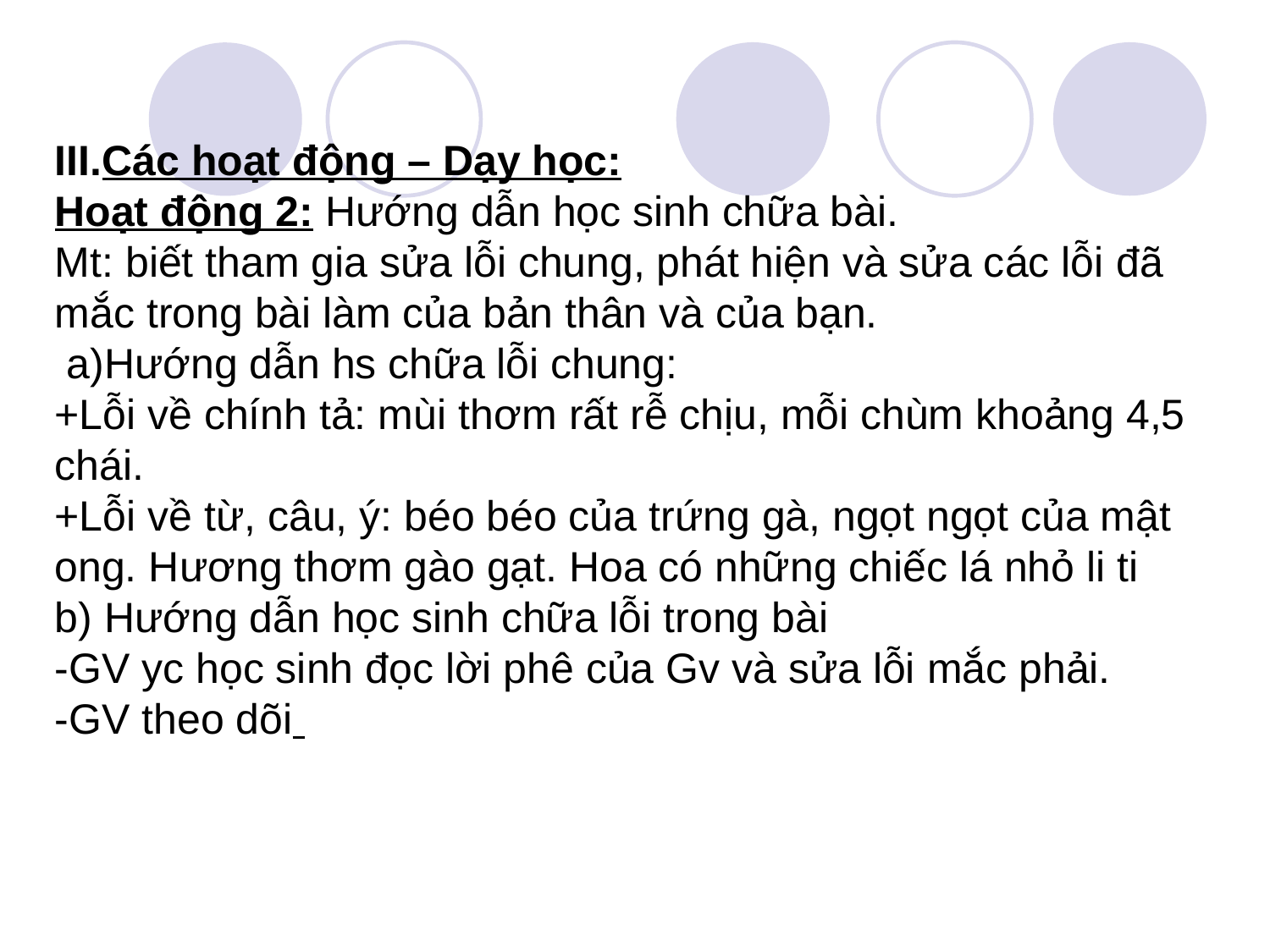

III.Các hoạt động – Dạy học:
Hoạt động 2: Hướng dẫn học sinh chữa bài.
Mt: biết tham gia sửa lỗi chung, phát hiện và sửa các lỗi đã mắc trong bài làm của bản thân và của bạn.
 a)Hướng dẫn hs chữa lỗi chung:
+Lỗi về chính tả: mùi thơm rất rễ chịu, mỗi chùm khoảng 4,5 chái.
+Lỗi về từ, câu, ý: béo béo của trứng gà, ngọt ngọt của mật ong. Hương thơm gào gạt. Hoa có những chiếc lá nhỏ li ti
b) Hướng dẫn học sinh chữa lỗi trong bài
-GV yc học sinh đọc lời phê của Gv và sửa lỗi mắc phải.
-GV theo dõi